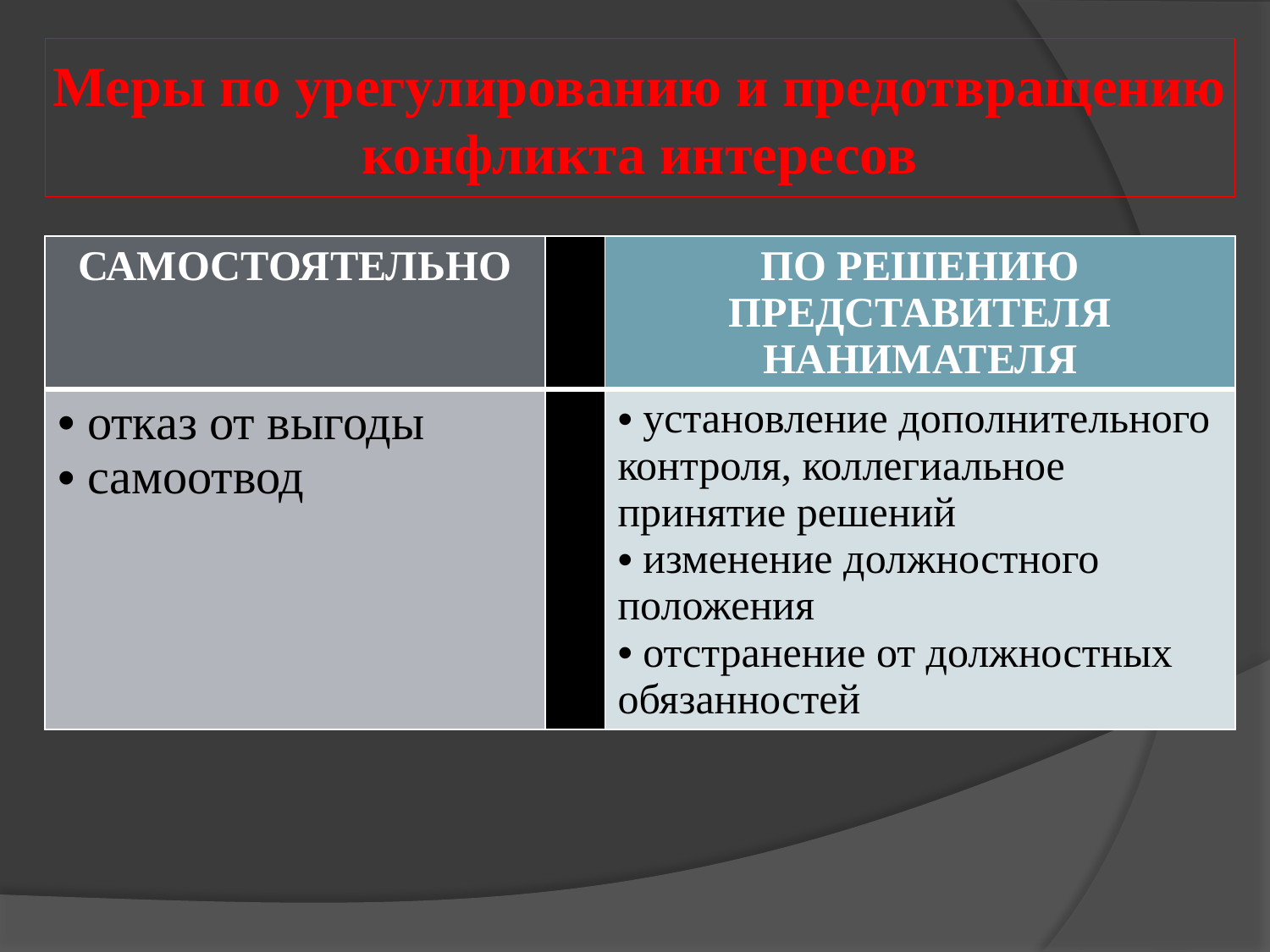

# Меры по урегулированию и предотвращению конфликта интересов
| САМОСТОЯТЕЛЬНО |  | ПО РЕШЕНИЮ ПРЕДСТАВИТЕЛЯ НАНИМАТЕЛЯ |
| --- | --- | --- |
| отказ от выгоды самоотвод |  | установление дополнительного контроля, коллегиальное принятие решений изменение должностного положения отстранение от должностных обязанностей |